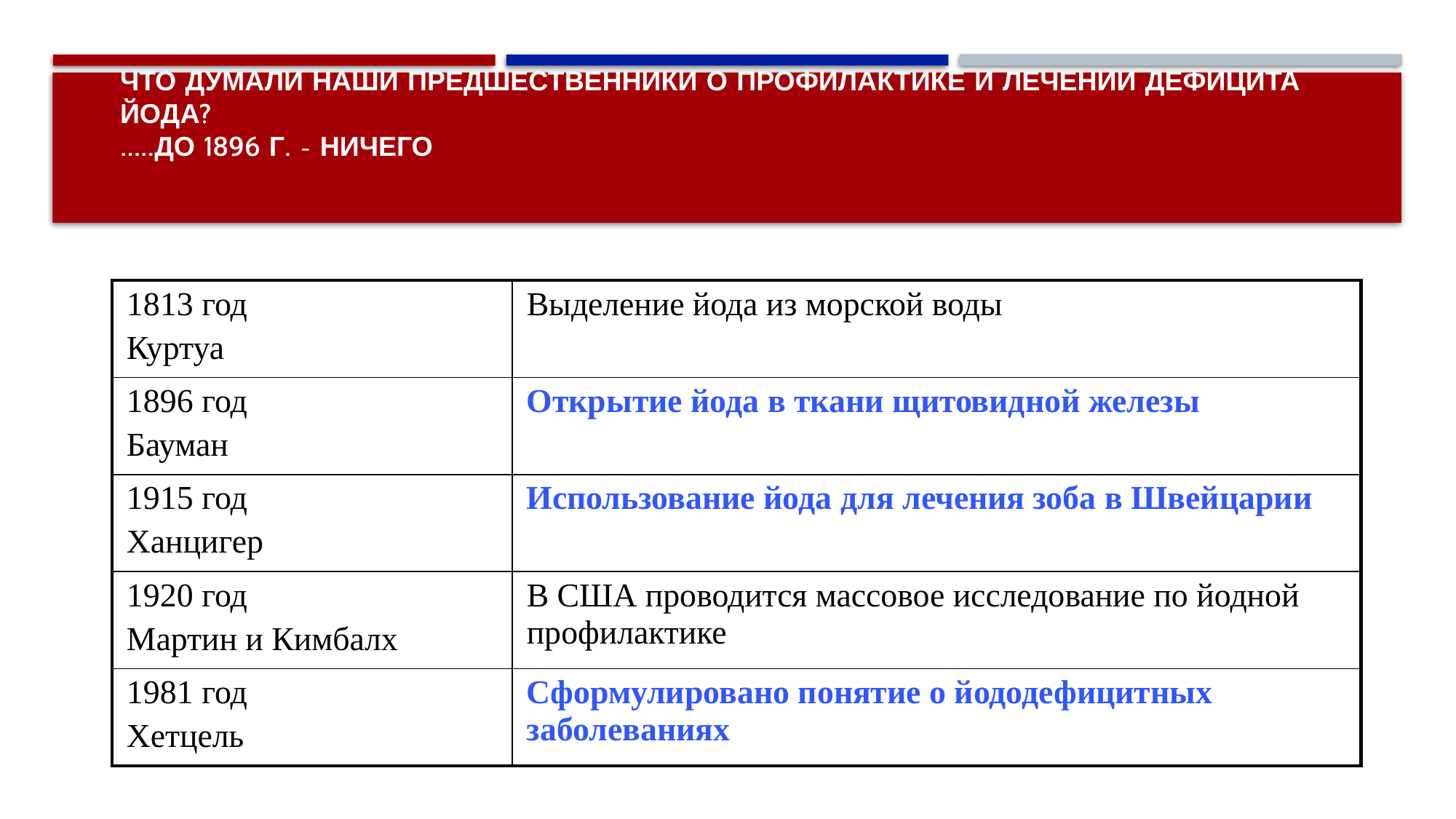

# Что думали наши предшественники о профилактике и лечении дефицита йода? …..До 1896 г. - ничего
| 1813 год Куртуа | Выделение йода из морской воды |
| --- | --- |
| 1896 год Бауман | Открытие йода в ткани щитовидной железы |
| 1915 год Ханцигер | Использование йода для лечения зоба в Швейцарии |
| 1920 год Мартин и Кимбалх | В США проводится массовое исследование по йодной профилактике |
| 1981 год Хетцель | Сформулировано понятие о йододефицитных заболеваниях |